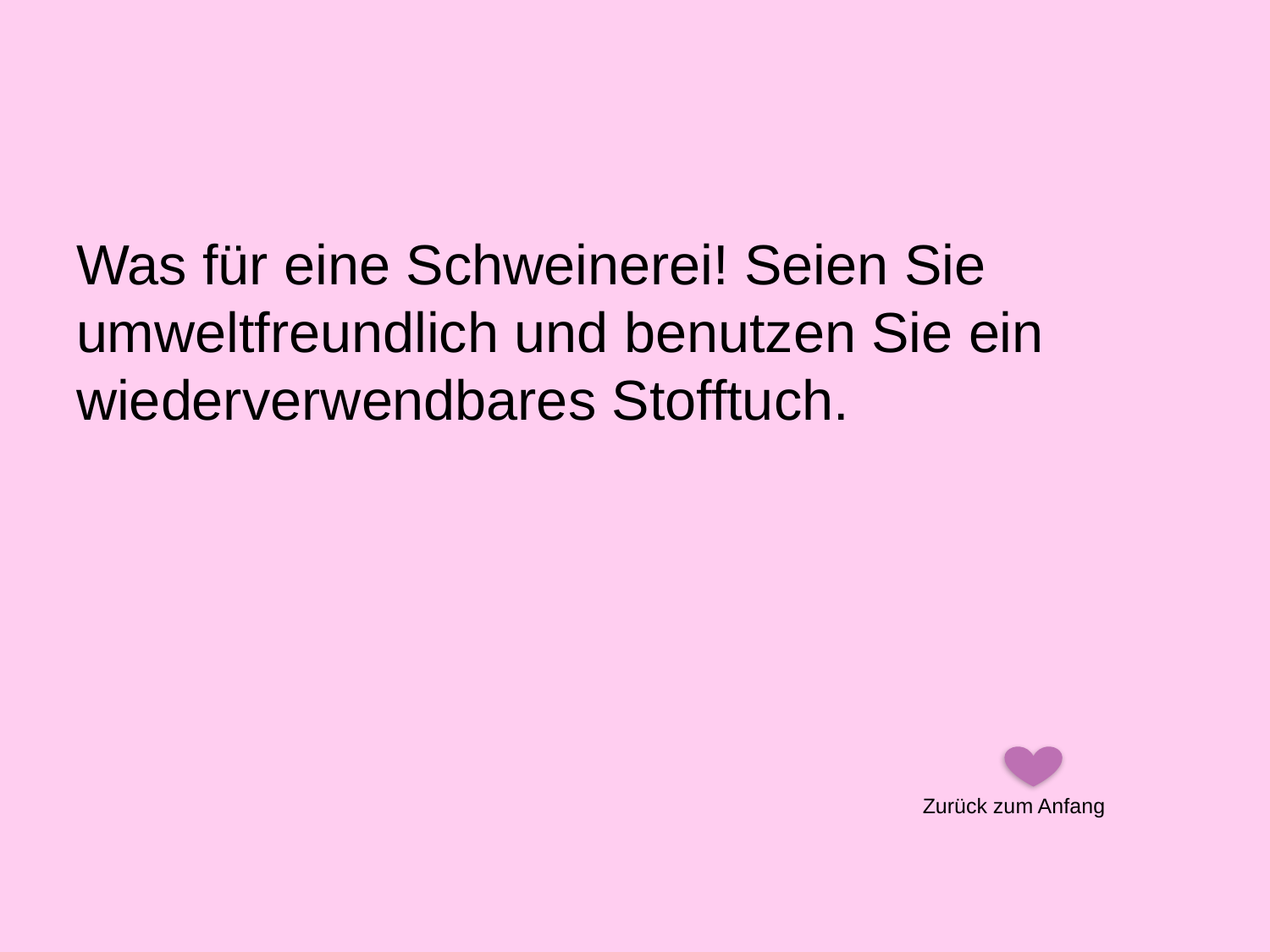

#
Was für eine Schweinerei! Seien Sie umweltfreundlich und benutzen Sie ein wiederverwendbares Stofftuch.